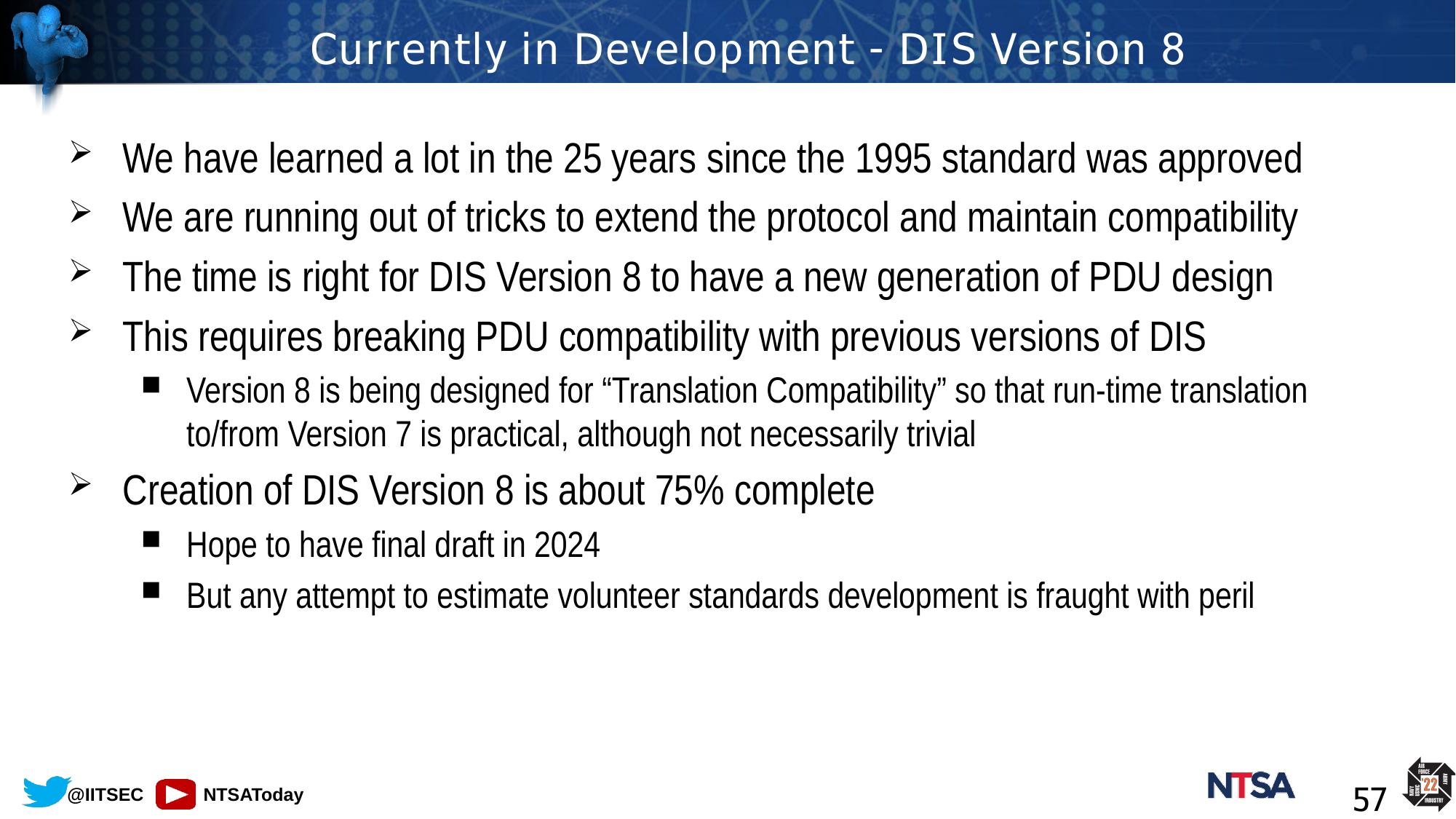

# Currently in Development - DIS Version 8
We have learned a lot in the 25 years since the 1995 standard was approved
We are running out of tricks to extend the protocol and maintain compatibility
The time is right for DIS Version 8 to have a new generation of PDU design
This requires breaking PDU compatibility with previous versions of DIS
Version 8 is being designed for “Translation Compatibility” so that run-time translation to/from Version 7 is practical, although not necessarily trivial
Creation of DIS Version 8 is about 75% complete
Hope to have final draft in 2024
But any attempt to estimate volunteer standards development is fraught with peril

57